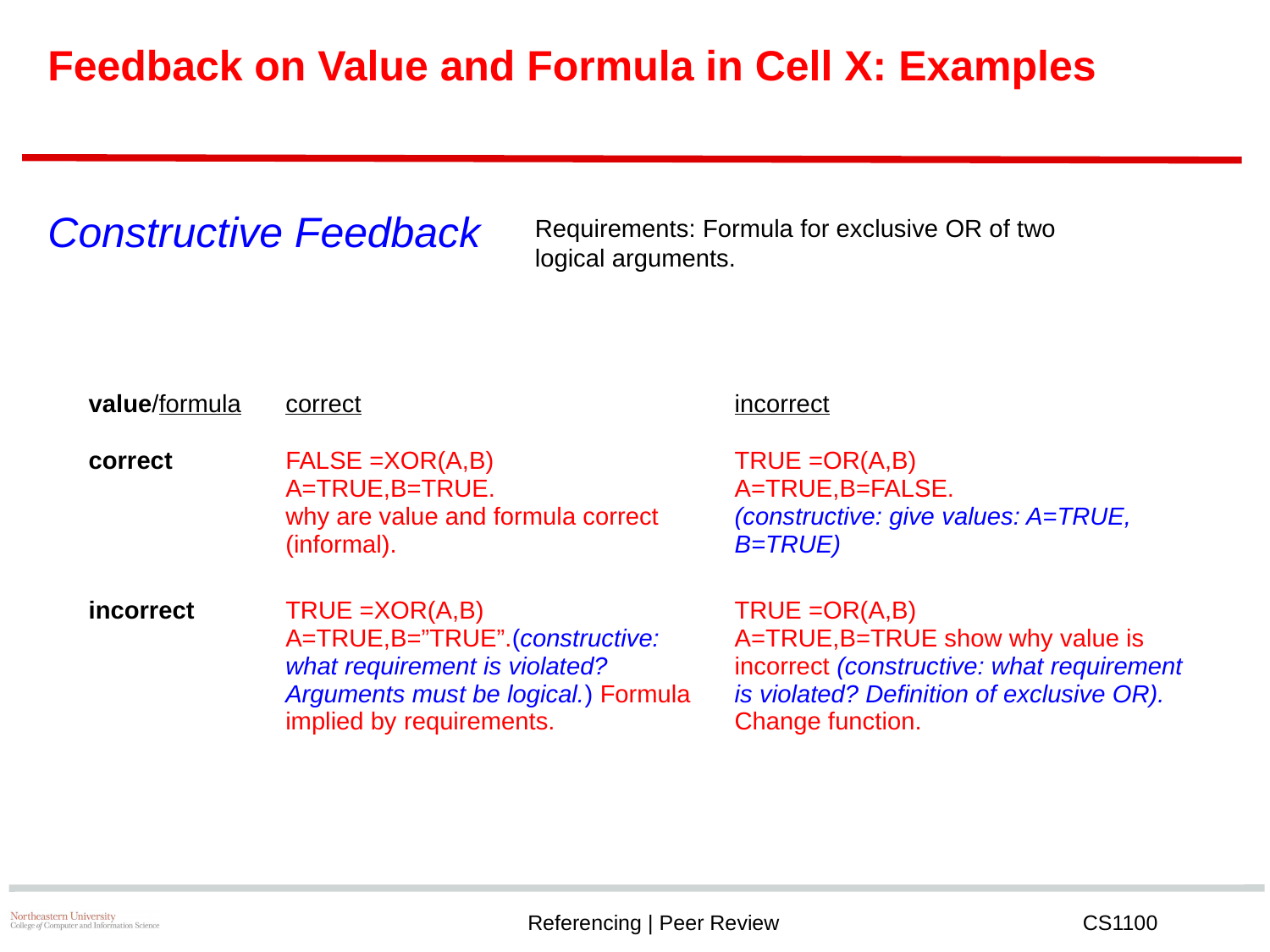

# Feedback on Value and Formula in Cell X: Examples
Constructive Feedback
Requirements: Formula for exclusive OR of two logical arguments.
| value/formula | correct | incorrect |
| --- | --- | --- |
| correct | FALSE =XOR(A,B) A=TRUE,B=TRUE. why are value and formula correct (informal). | TRUE =OR(A,B) A=TRUE,B=FALSE. (constructive: give values: A=TRUE, B=TRUE) |
| incorrect | TRUE =XOR(A,B) A=TRUE,B=”TRUE”.(constructive: what requirement is violated? Arguments must be logical.) Formula implied by requirements. | TRUE =OR(A,B) A=TRUE,B=TRUE show why value is incorrect (constructive: what requirement is violated? Definition of exclusive OR). Change function. |